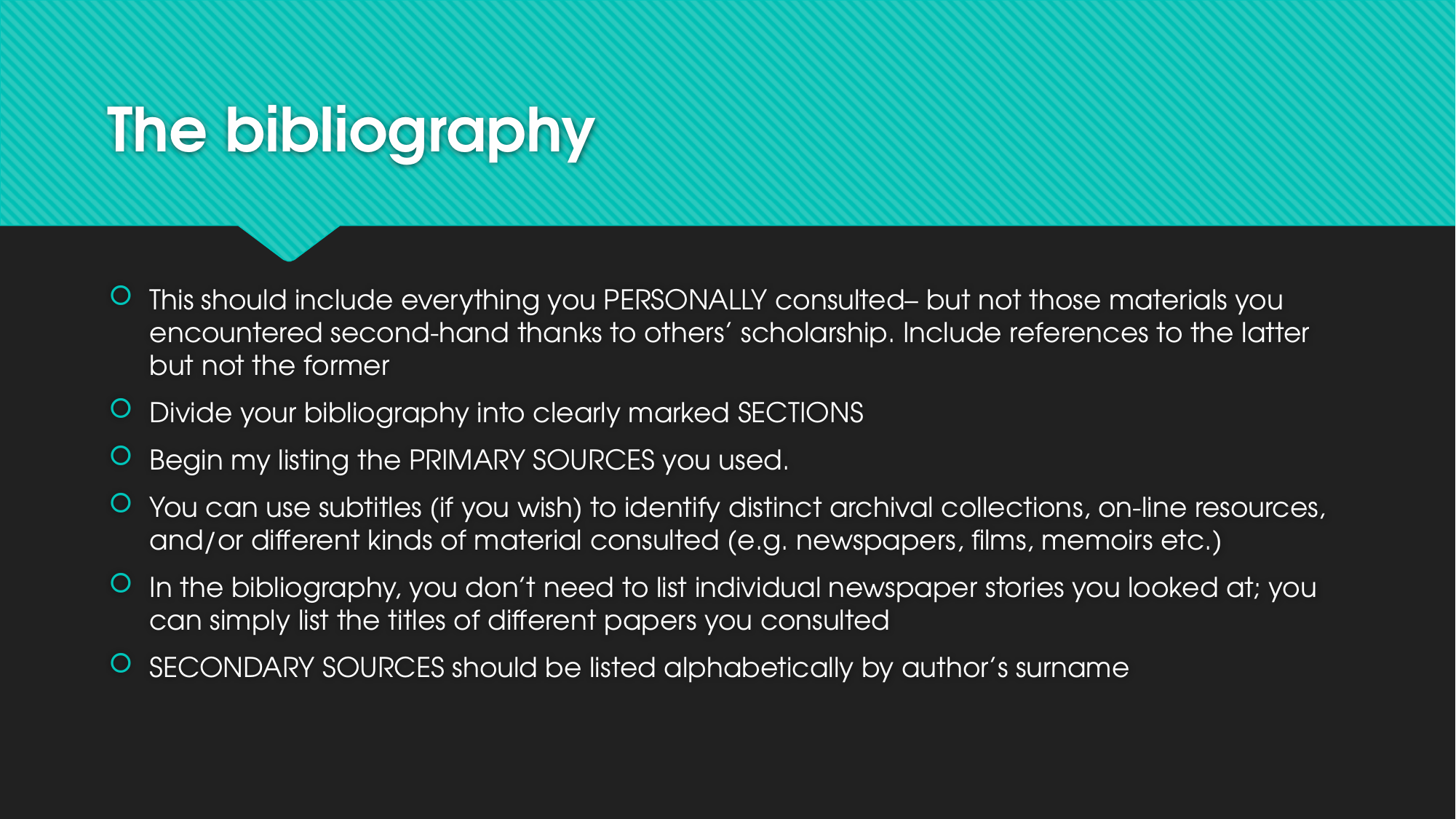

# The bibliography
This should include everything you PERSONALLY consulted– but not those materials you encountered second-hand thanks to others’ scholarship. Include references to the latter but not the former
Divide your bibliography into clearly marked SECTIONS
Begin my listing the PRIMARY SOURCES you used.
You can use subtitles (if you wish) to identify distinct archival collections, on-line resources, and/or different kinds of material consulted (e.g. newspapers, films, memoirs etc.)
In the bibliography, you don’t need to list individual newspaper stories you looked at; you can simply list the titles of different papers you consulted
SECONDARY SOURCES should be listed alphabetically by author’s surname